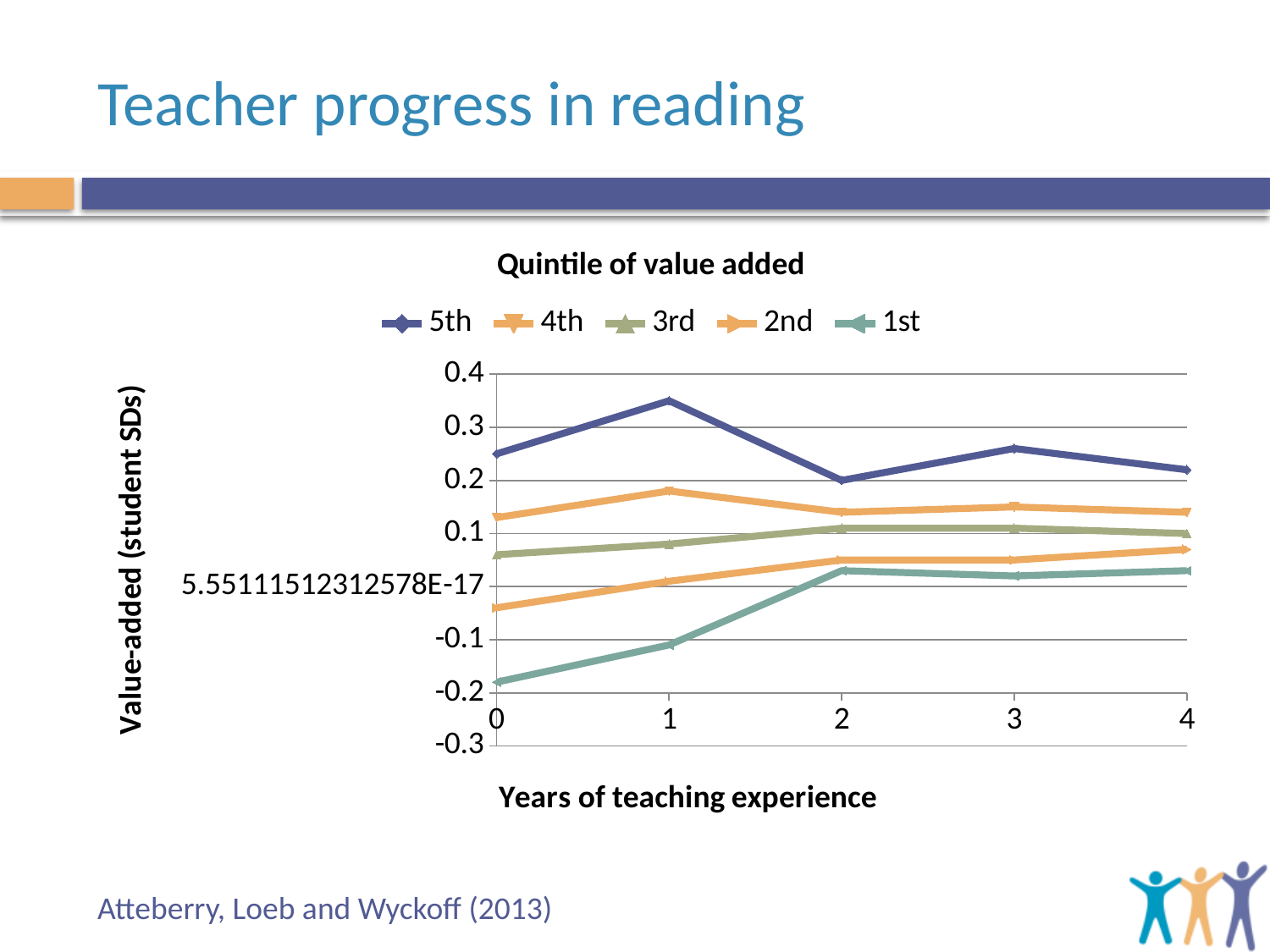

# Teacher progress in reading

### Chart: Quintile of value added

| Category | 5th | 4th | 3rd | 2nd | 1st |
|---|---|---|---|---|---|
Atteberry, Loeb and Wyckoff (2013)